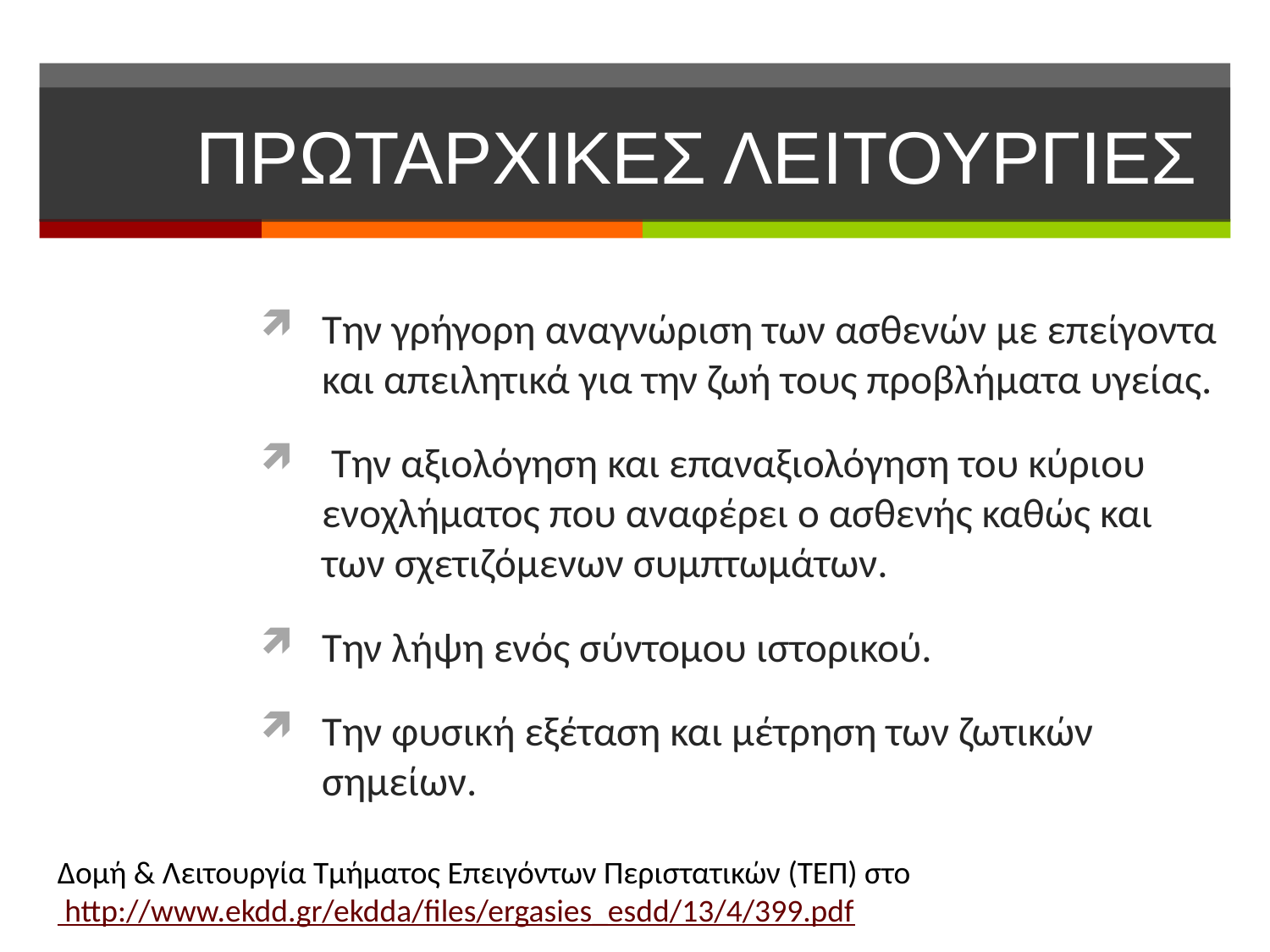

# ΠΡΩΤΑΡΧΙΚΕΣ ΛΕΙΤΟΥΡΓΙΕΣ
Την γρήγορη αναγνώριση των ασθενών με επείγοντα και απειλητικά για την ζωή τους προβλήματα υγείας.
 Την αξιολόγηση και επαναξιολόγηση του κύριου ενοχλήματος που αναφέρει ο ασθενής καθώς και των σχετιζόμενων συμπτωμάτων.
Την λήψη ενός σύντομου ιστορικού.
Την φυσική εξέταση και μέτρηση των ζωτικών σημείων.
Δομή & Λειτουργία Τμήματος Επειγόντων Περιστατικών (ΤΕΠ) στο http://www.ekdd.gr/ekdda/files/ergasies_esdd/13/4/399.pdf